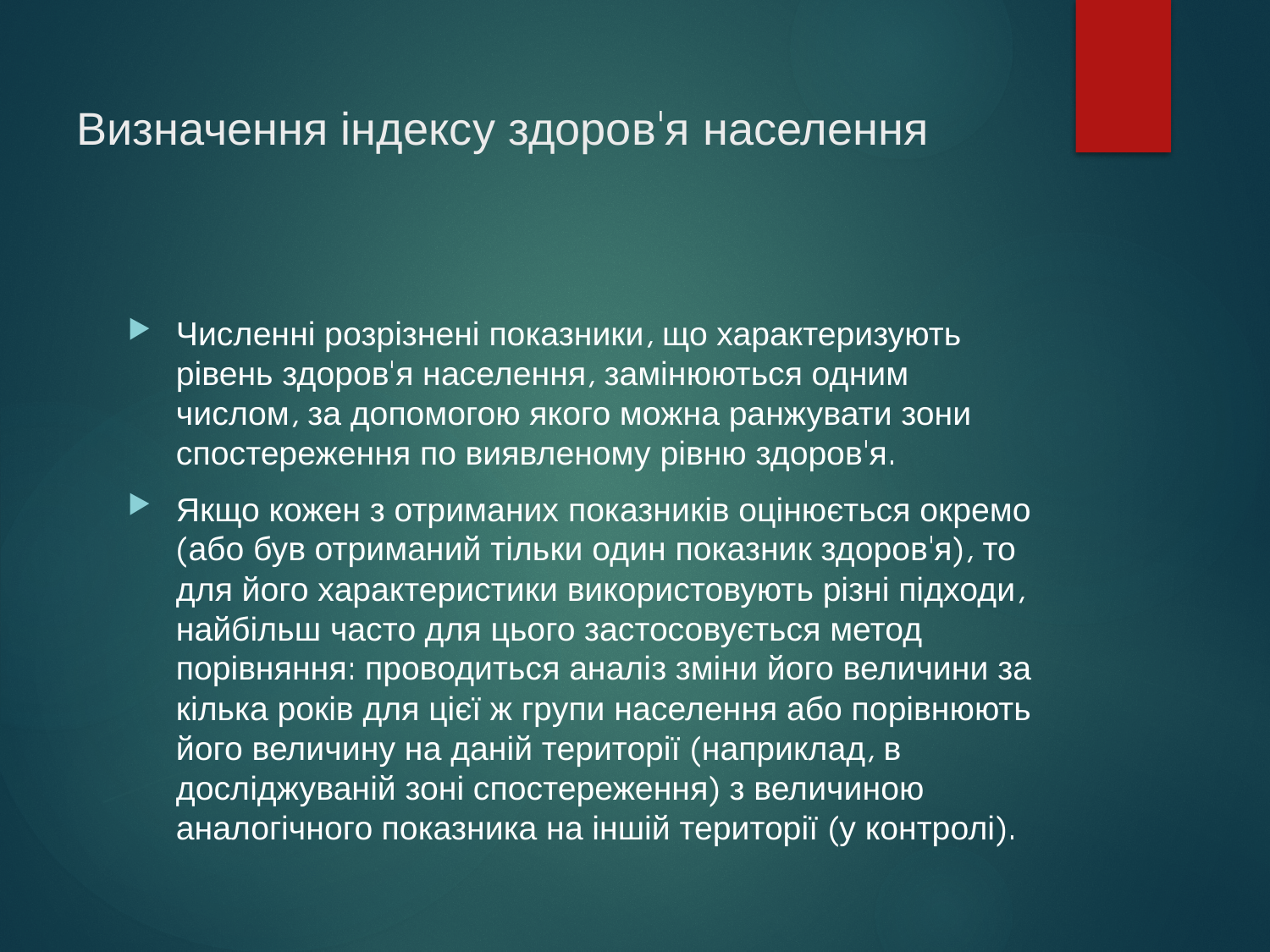

# Визначення індексу здоров'я населення
Численні розрізнені показники, що характеризують рівень здоров'я населення, замінюються одним числом, за допомогою якого можна ранжувати зони спостереження по виявленому рівню здоров'я.
Якщо кожен з отриманих показників оцінюється окремо (або був отриманий тільки один показник здоров'я), то для його характеристики використовують різні підходи, найбільш часто для цього застосовується метод порівняння: проводиться аналіз зміни його величини за кілька років для цієї ж групи населення або порівнюють його величину на даній території (наприклад, в досліджуваній зоні спостереження) з величиною аналогічного показника на іншій території (у контролі).